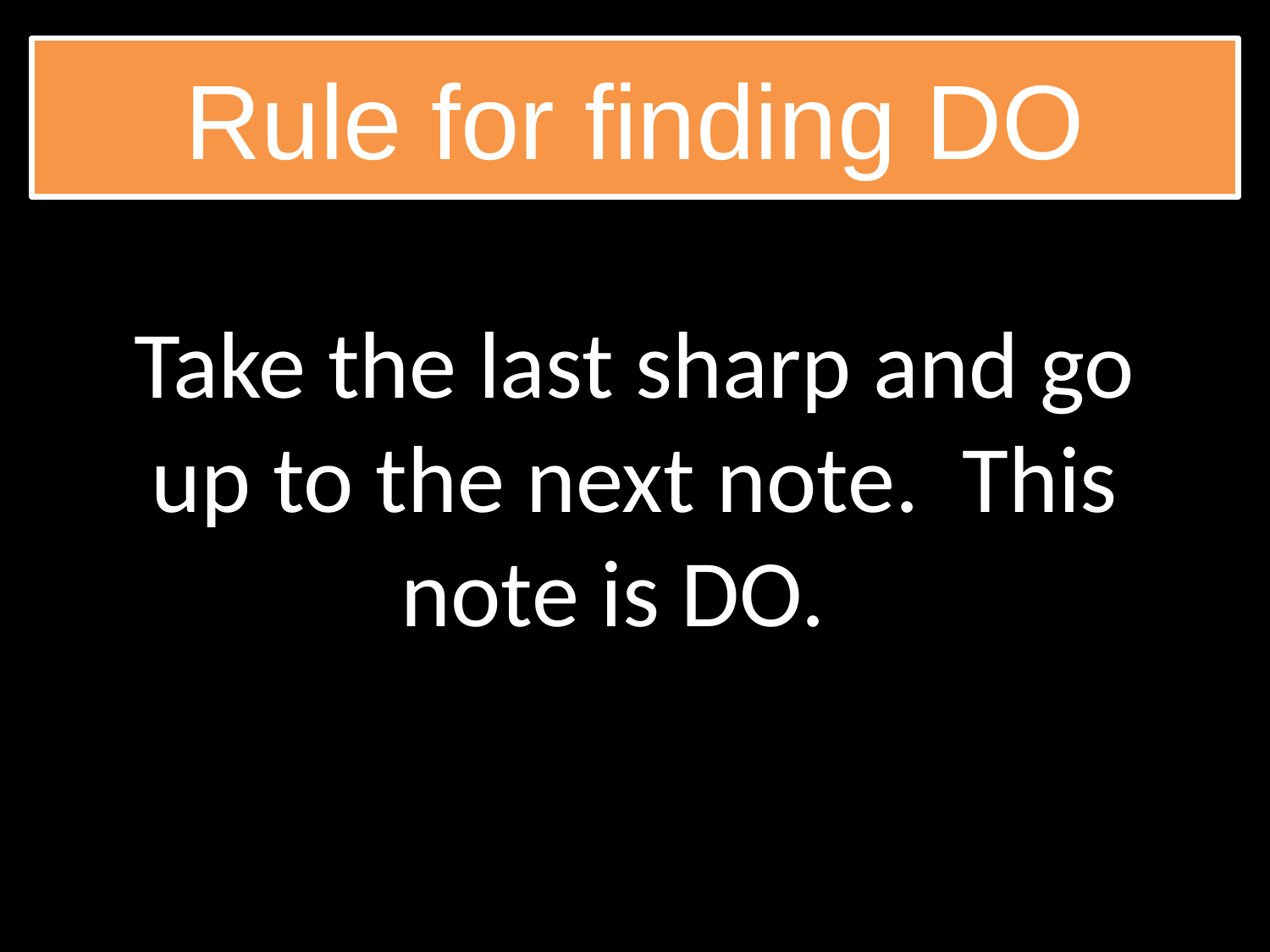

# Rule for finding DO
Take the last sharp and go up to the next note.  This note is DO.